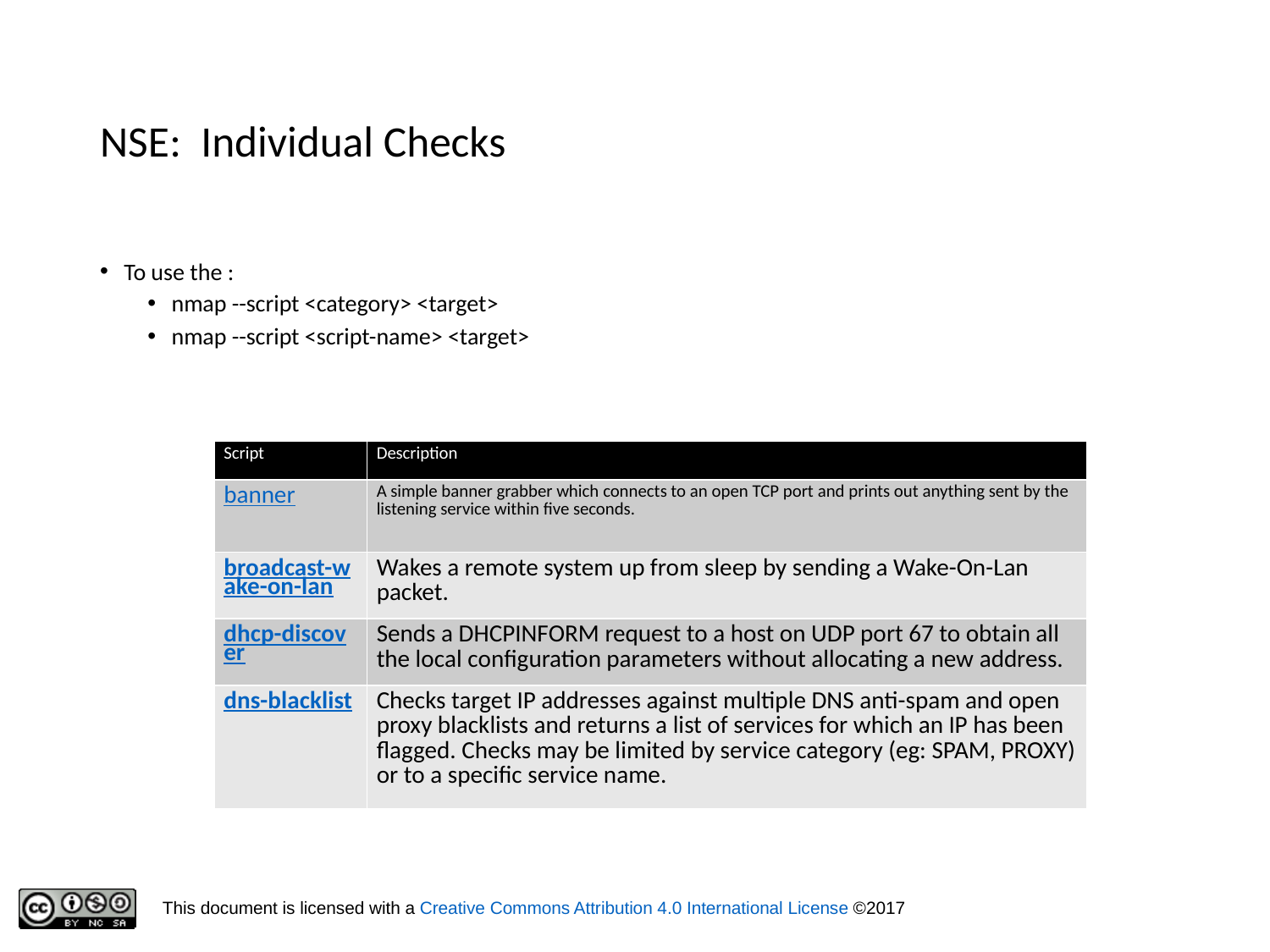

# NSE:  Individual Checks
To use the :
nmap --script <category> <target>
nmap --script <script-name> <target>
| Script | Description |
| --- | --- |
| banner | A simple banner grabber which connects to an open TCP port and prints out anything sent by the listening service within five seconds. |
| broadcast-wake-on-lan | Wakes a remote system up from sleep by sending a Wake-On-Lan packet. |
| dhcp-discover | Sends a DHCPINFORM request to a host on UDP port 67 to obtain all the local configuration parameters without allocating a new address. |
| dns-blacklist | Checks target IP addresses against multiple DNS anti-spam and open proxy blacklists and returns a list of services for which an IP has been flagged. Checks may be limited by service category (eg: SPAM, PROXY) or to a specific service name. |